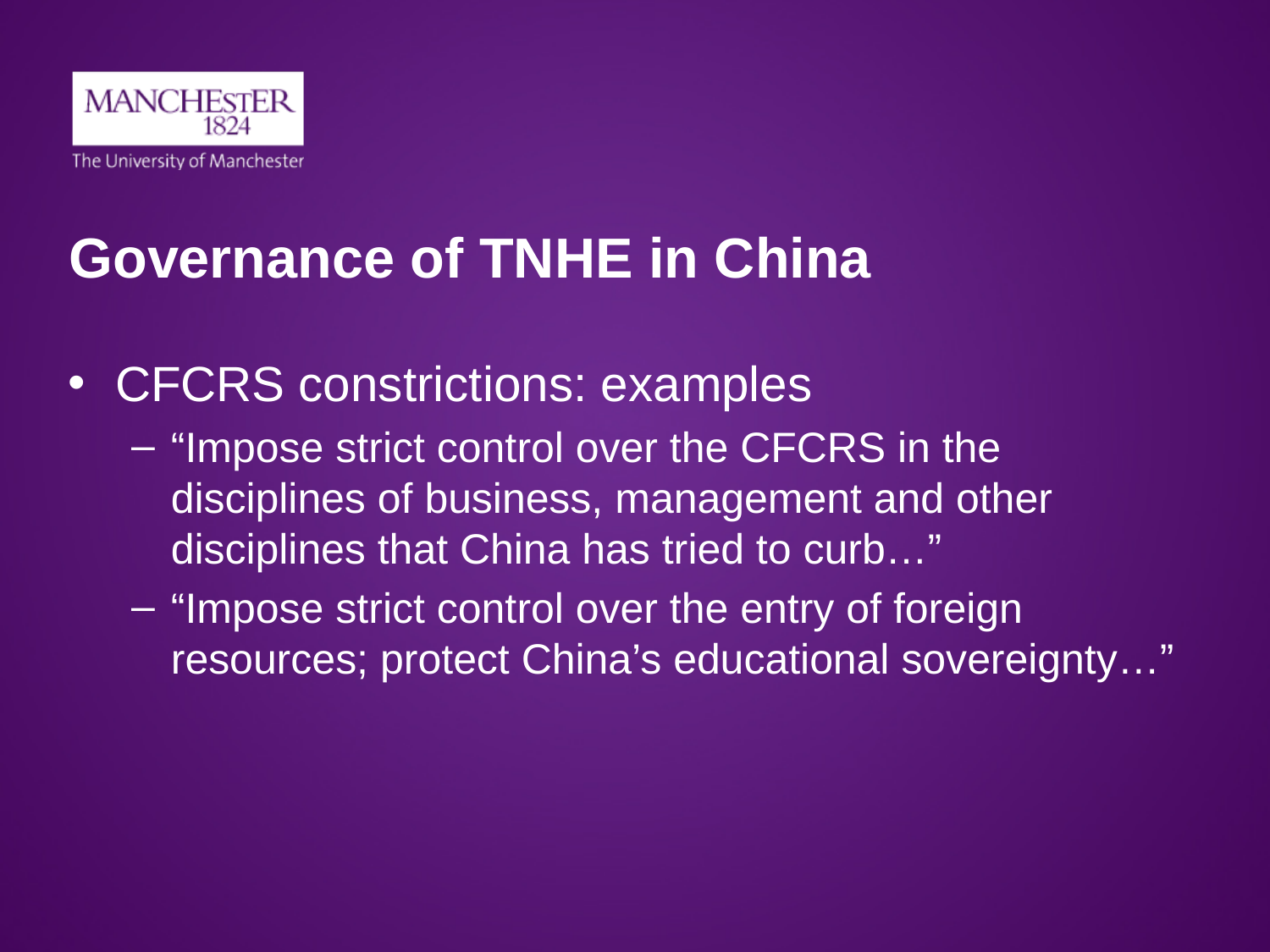

# Governance of TNHE in China
CFCRS constrictions: examples
“Impose strict control over the CFCRS in the disciplines of business, management and other disciplines that China has tried to curb…”
“Impose strict control over the entry of foreign resources; protect China’s educational sovereignty…”